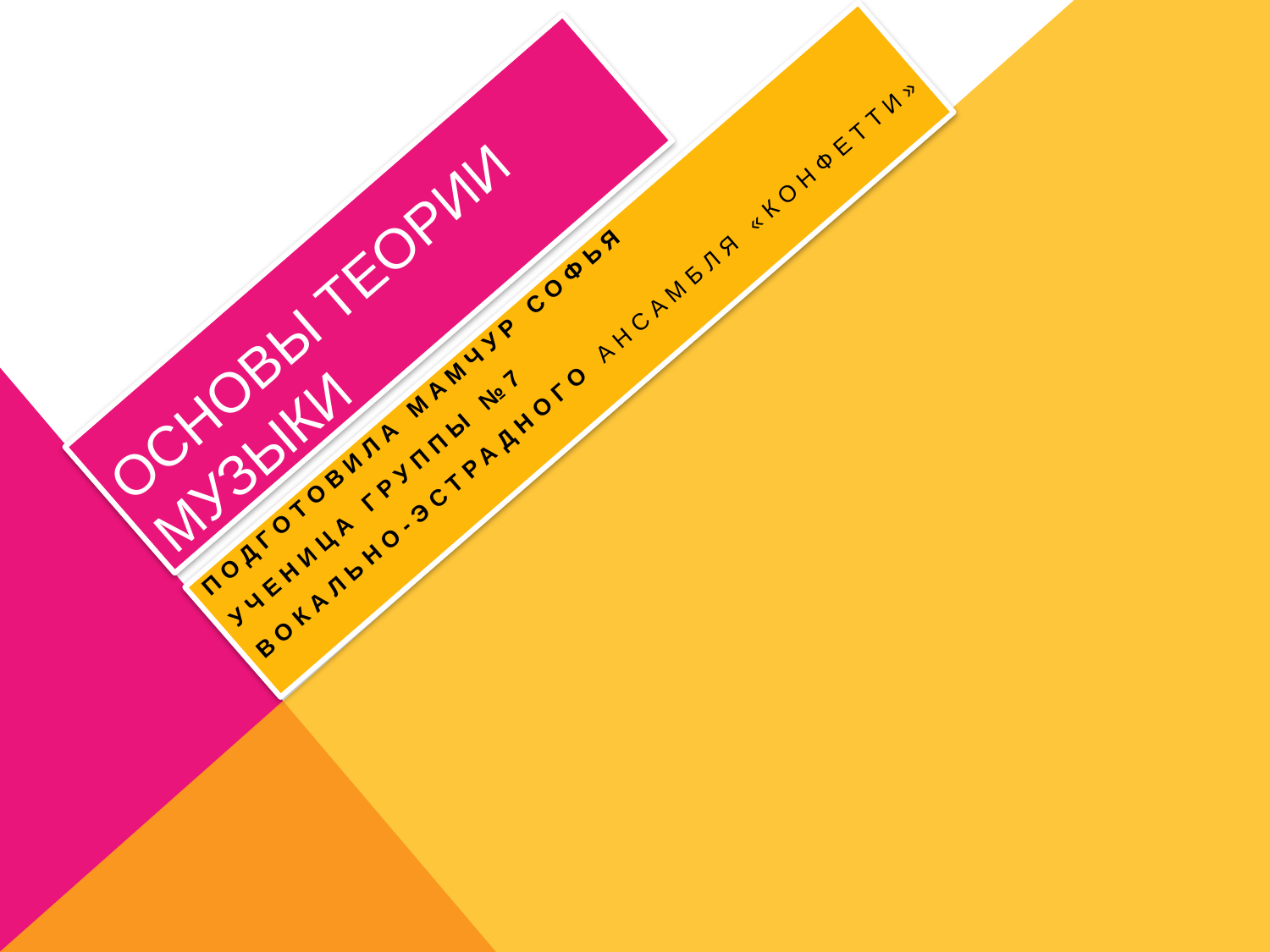

# Основы теории музыки
Подготовила Мамчур Софья
Ученица группы №7
Вокально-эстрадного ансамбля «Конфетти»